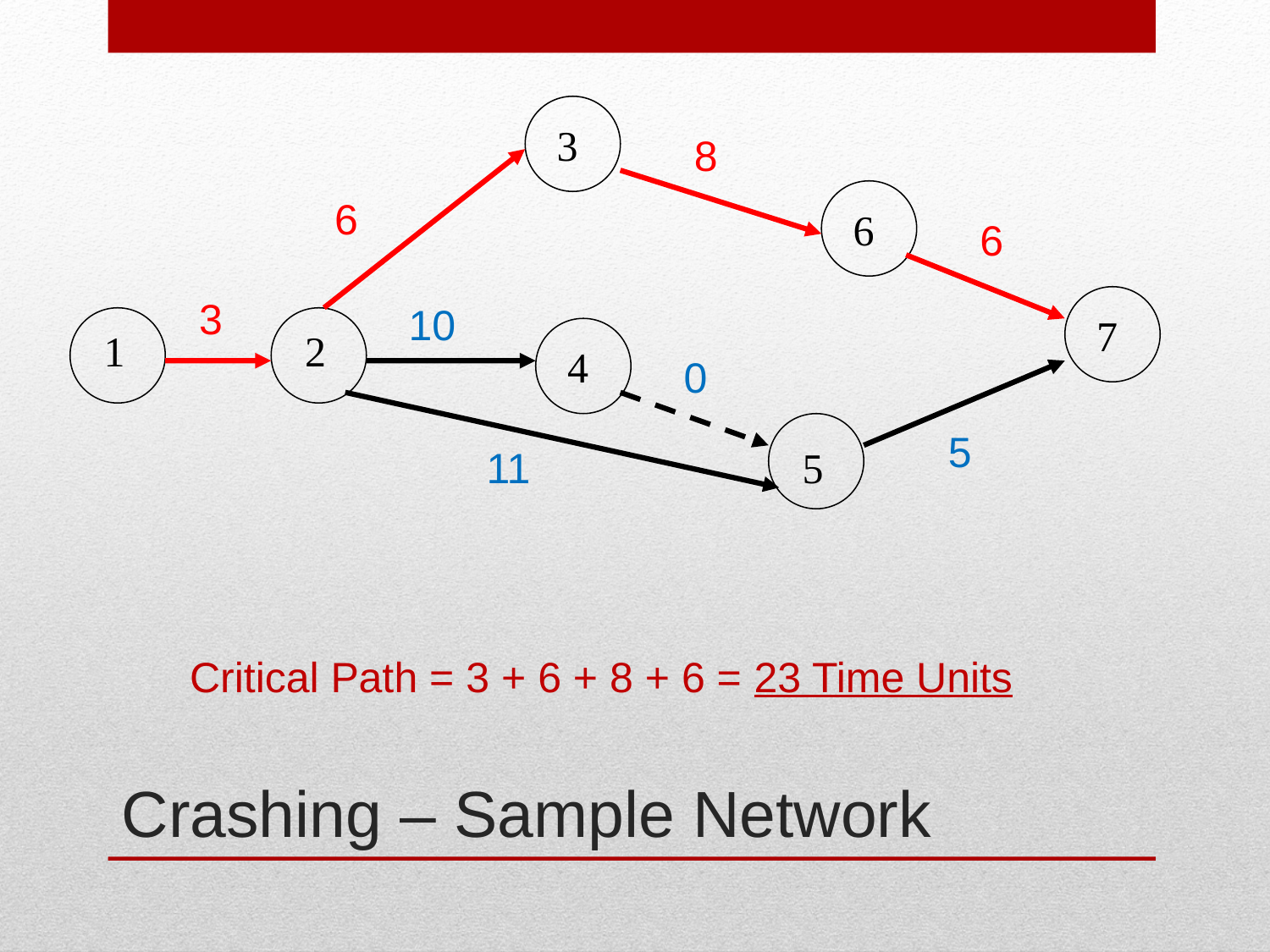

3
8

6
6

6

3

10
7

1
2

4
0

5
11
5
Critical Path = 3 + 6 + 8 + 6 = 23 Time Units
# Crashing – Sample Network